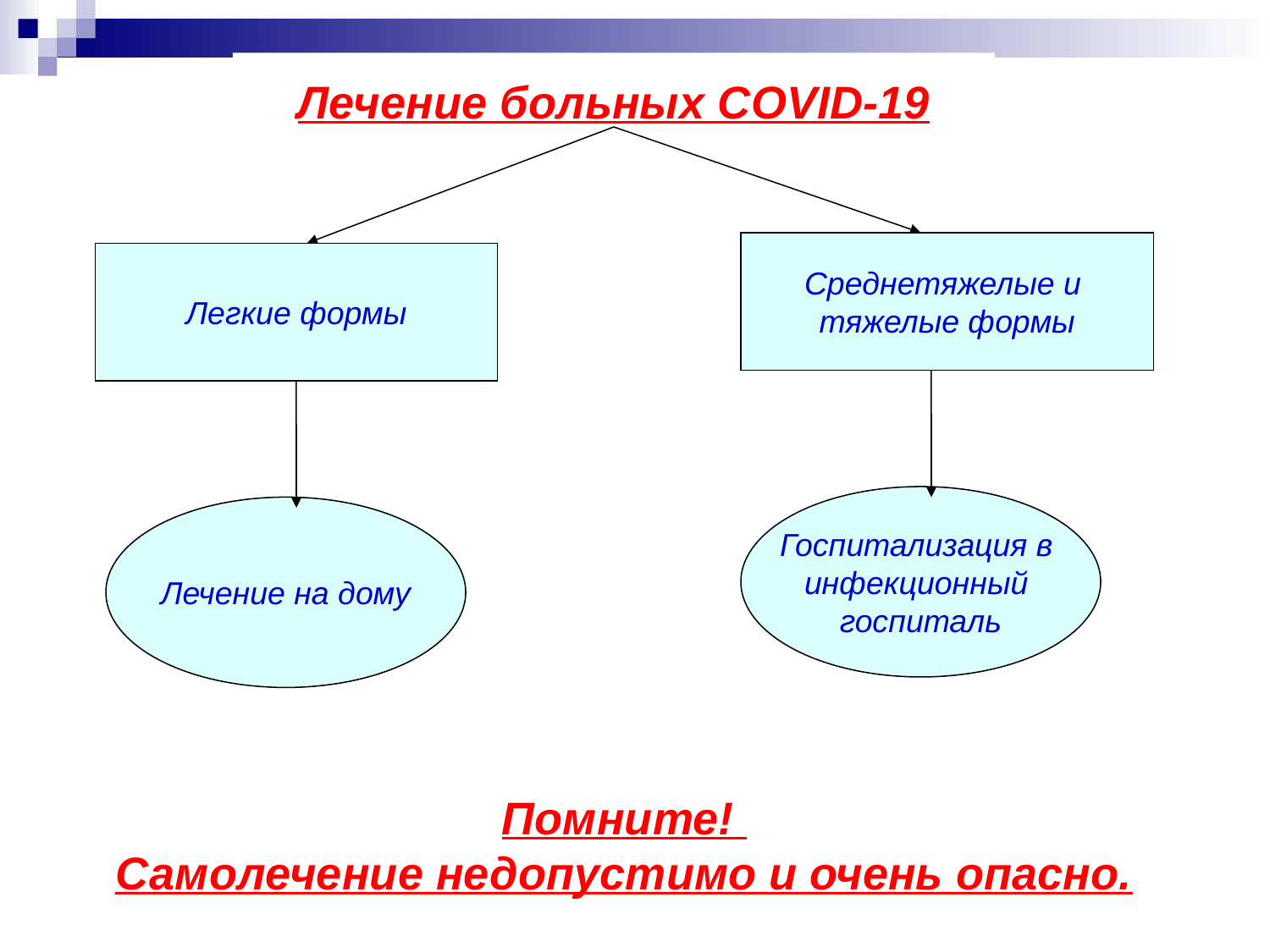

Лечение больных COVID-19

Среднетяжелые и
тяжелые формы
Легкие формы

Госпитализация в
инфекционный
госпиталь
Лечение на дому
Помните!
Самолечение недопустимо и очень опасно.